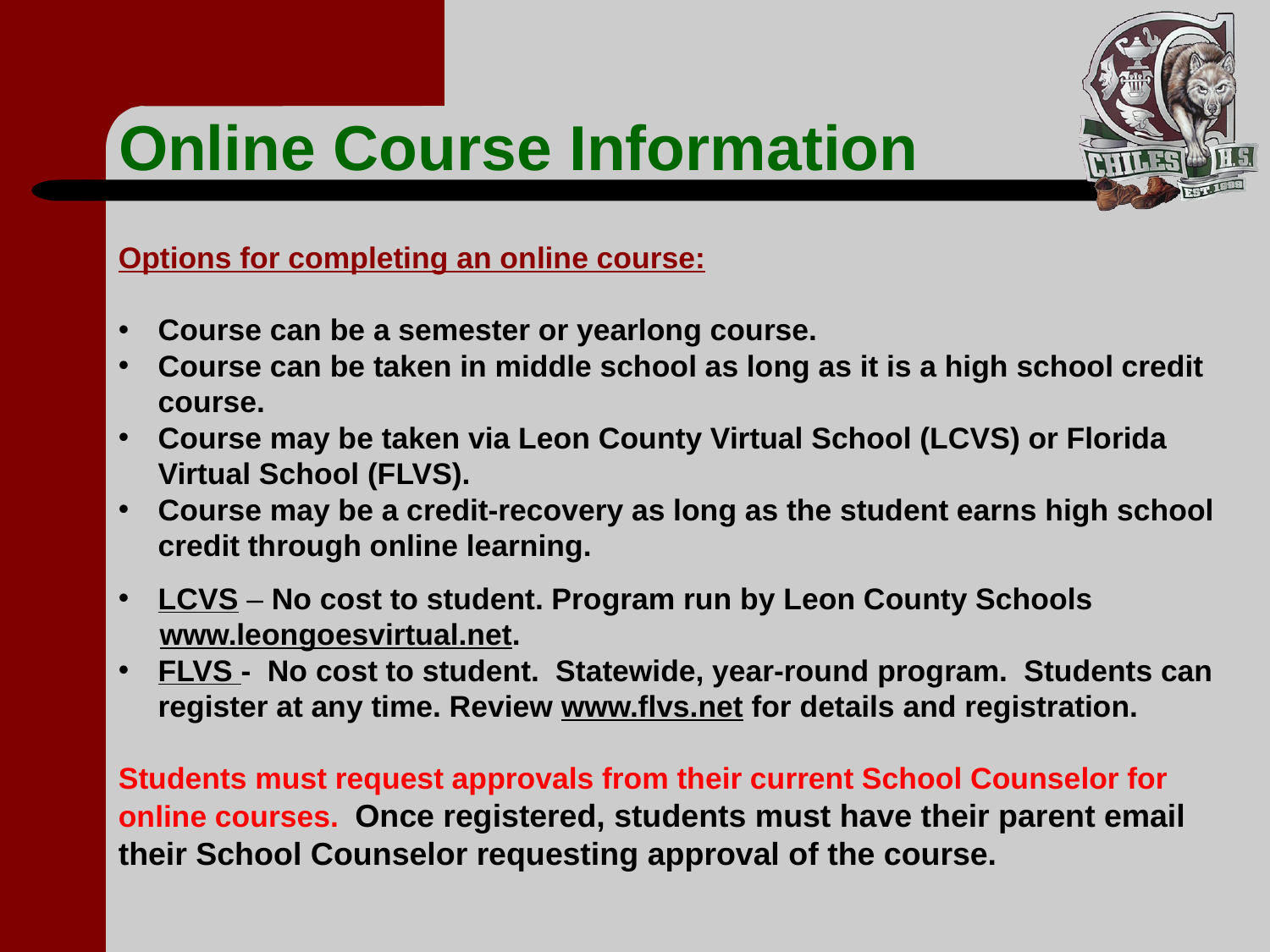

# Online Course Information
Options for completing an online course:

Course can be a semester or yearlong course.
Course can be taken in middle school as long as it is a high school credit course.
Course may be taken via Leon County Virtual School (LCVS) or Florida Virtual School (FLVS).
Course may be a credit-recovery as long as the student earns high school credit through online learning.

LCVS – No cost to student. Program run by Leon County Schools
     www.leongoesvirtual.net.
FLVS -  No cost to student.  Statewide, year-round program.  Students can register at any time. Review www.flvs.net for details and registration.

Students must request approvals from their current School Counselor for online courses.  Once registered, students must have their parent email their School Counselor requesting approval of the course.